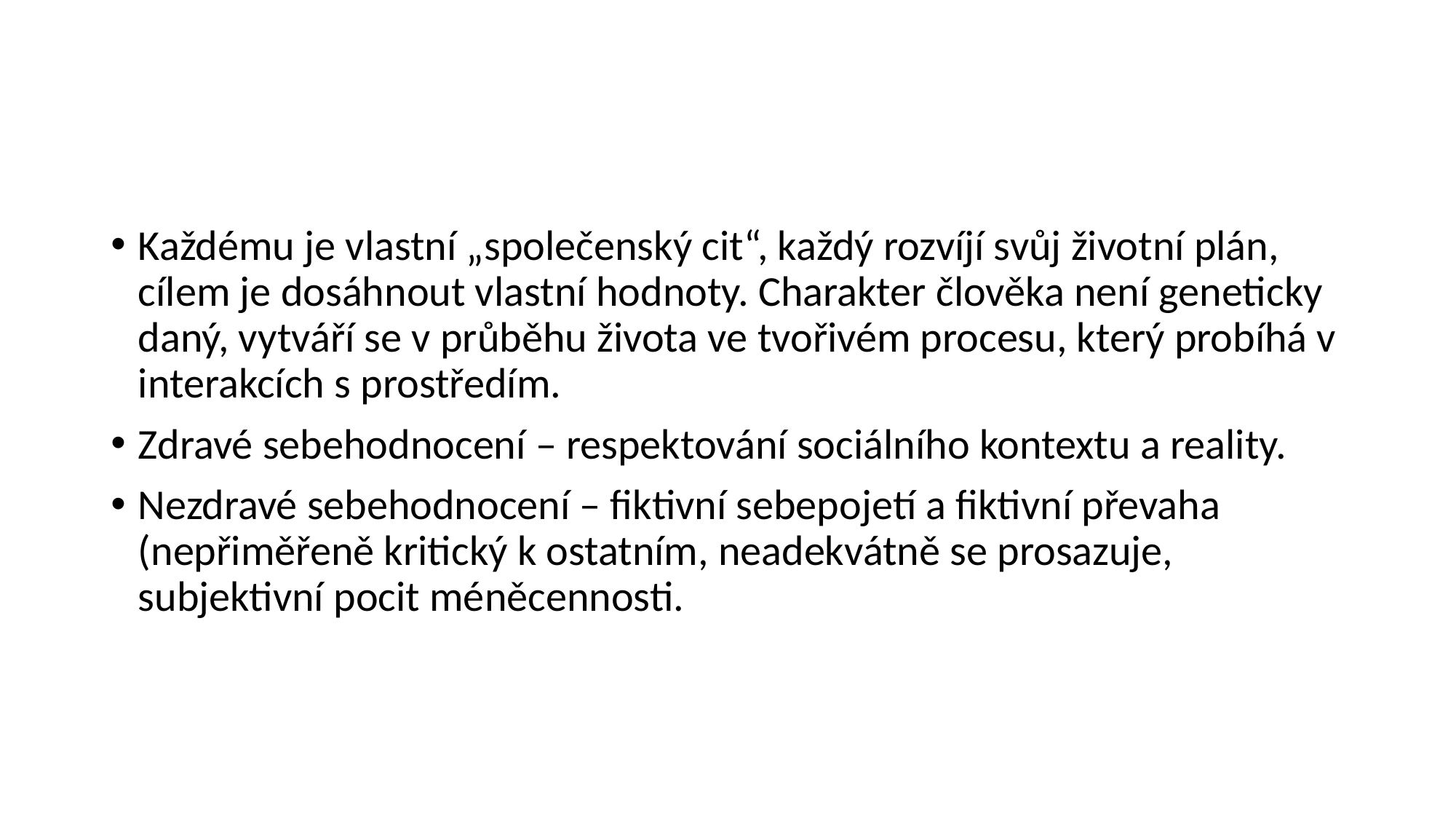

#
Každému je vlastní „společenský cit“, každý rozvíjí svůj životní plán, cílem je dosáhnout vlastní hodnoty. Charakter člověka není geneticky daný, vytváří se v průběhu života ve tvořivém procesu, který probíhá v interakcích s prostředím.
Zdravé sebehodnocení – respektování sociálního kontextu a reality.
Nezdravé sebehodnocení – fiktivní sebepojetí a fiktivní převaha (nepřiměřeně kritický k ostatním, neadekvátně se prosazuje, subjektivní pocit méněcennosti.